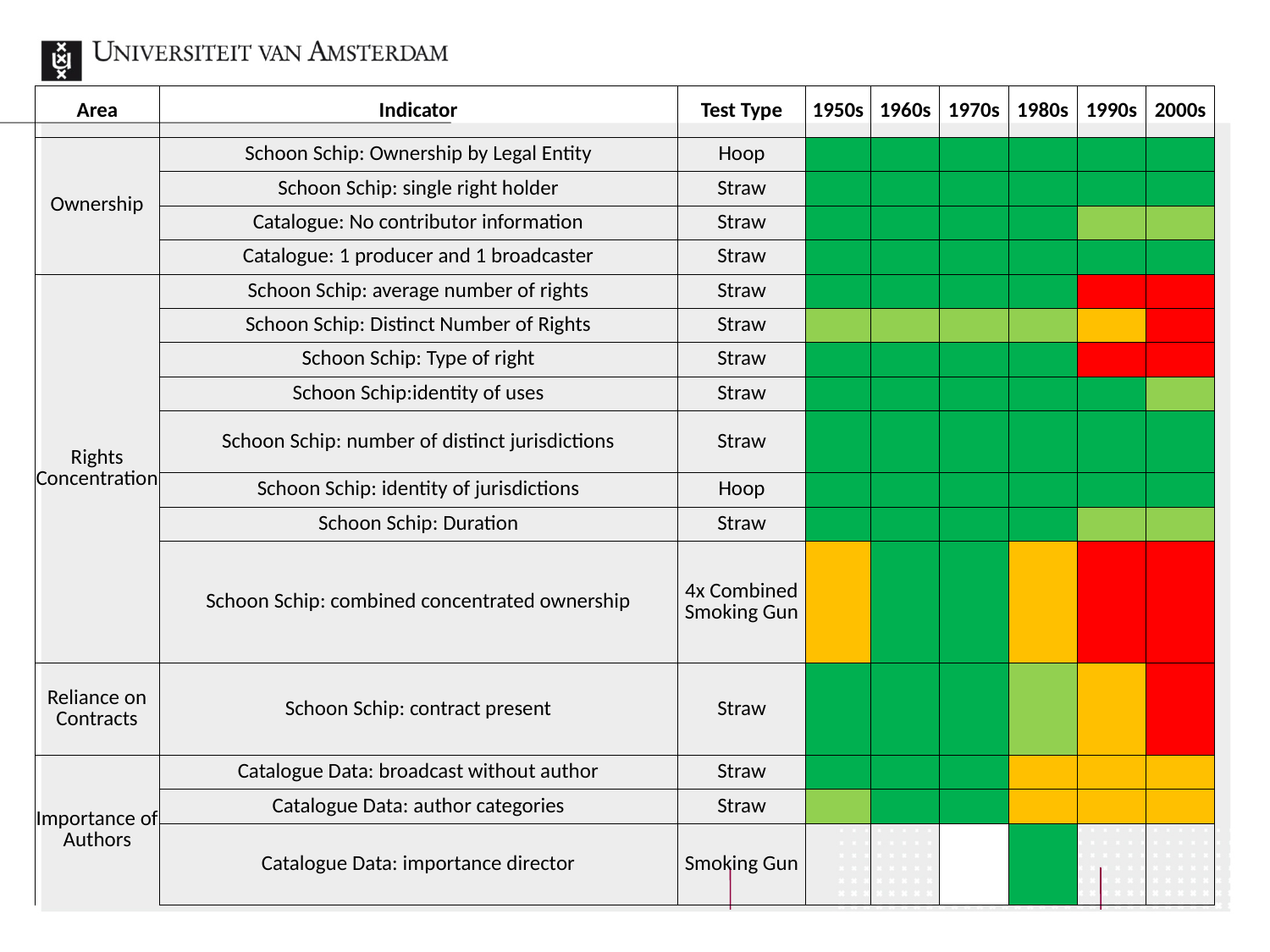

| Area | Indicator | Test Type | 1950s | 1960s | 1970s | 1980s | 1990s | 2000s |
| --- | --- | --- | --- | --- | --- | --- | --- | --- |
| Ownership | Schoon Schip: Ownership by Legal Entity | Hoop |  |  |  |  |  |  |
|  | Schoon Schip: single right holder | Straw |  |  |  |  |  |  |
|  | Catalogue: No contributor information | Straw |  |  |  |  |  |  |
|  | Catalogue: 1 producer and 1 broadcaster | Straw |  |  |  |  |  |  |
| Rights Concentration | Schoon Schip: average number of rights | Straw |  |  |  |  |  |  |
|  | Schoon Schip: Distinct Number of Rights | Straw |  |  |  |  |  |  |
|  | Schoon Schip: Type of right | Straw |  |  |  |  |  |  |
|  | Schoon Schip:identity of uses | Straw |  |  |  |  |  |  |
|  | Schoon Schip: number of distinct jurisdictions | Straw |  |  |  |  |  |  |
|  | Schoon Schip: identity of jurisdictions | Hoop |  |  |  |  |  |  |
|  | Schoon Schip: Duration | Straw |  |  |  |  |  |  |
|  | Schoon Schip: combined concentrated ownership | 4x Combined Smoking Gun |  |  |  |  |  |  |
| Reliance on Contracts | Schoon Schip: contract present | Straw |  |  |  |  |  |  |
| Importance of Authors | Catalogue Data: broadcast without author | Straw |  |  |  |  |  |  |
|  | Catalogue Data: author categories | Straw |  |  |  |  |  |  |
|  | Catalogue Data: importance director | Smoking Gun |  |  |  |  |  |  |